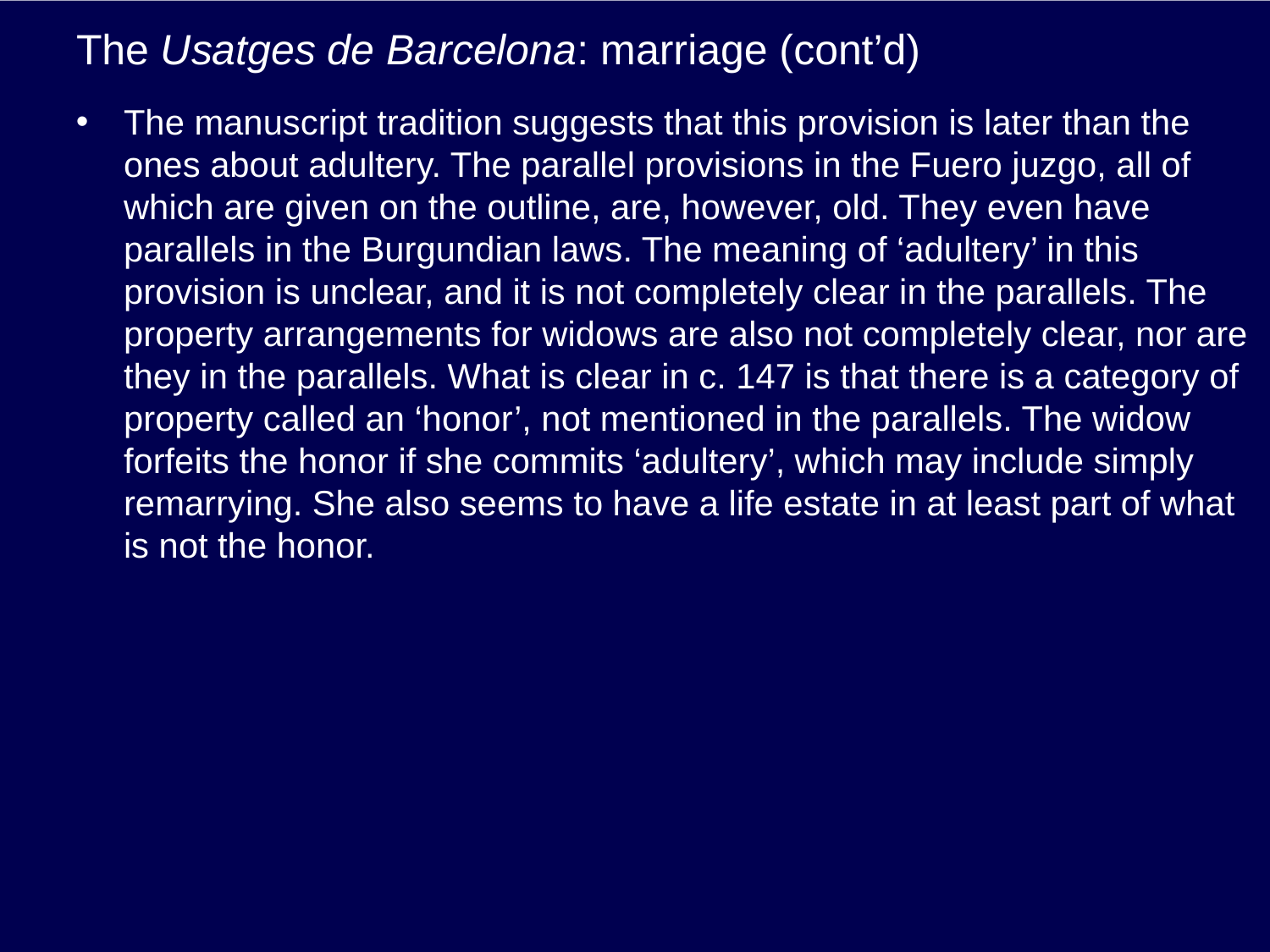

# The Usatges de Barcelona: marriage (cont’d)
The manuscript tradition suggests that this provision is later than the ones about adultery. The parallel provisions in the Fuero juzgo, all of which are given on the outline, are, however, old. They even have parallels in the Burgundian laws. The meaning of ‘adultery’ in this provision is unclear, and it is not completely clear in the parallels. The property arrangements for widows are also not completely clear, nor are they in the parallels. What is clear in c. 147 is that there is a category of property called an ‘honor’, not mentioned in the parallels. The widow forfeits the honor if she commits ‘adultery’, which may include simply remarrying. She also seems to have a life estate in at least part of what is not the honor.